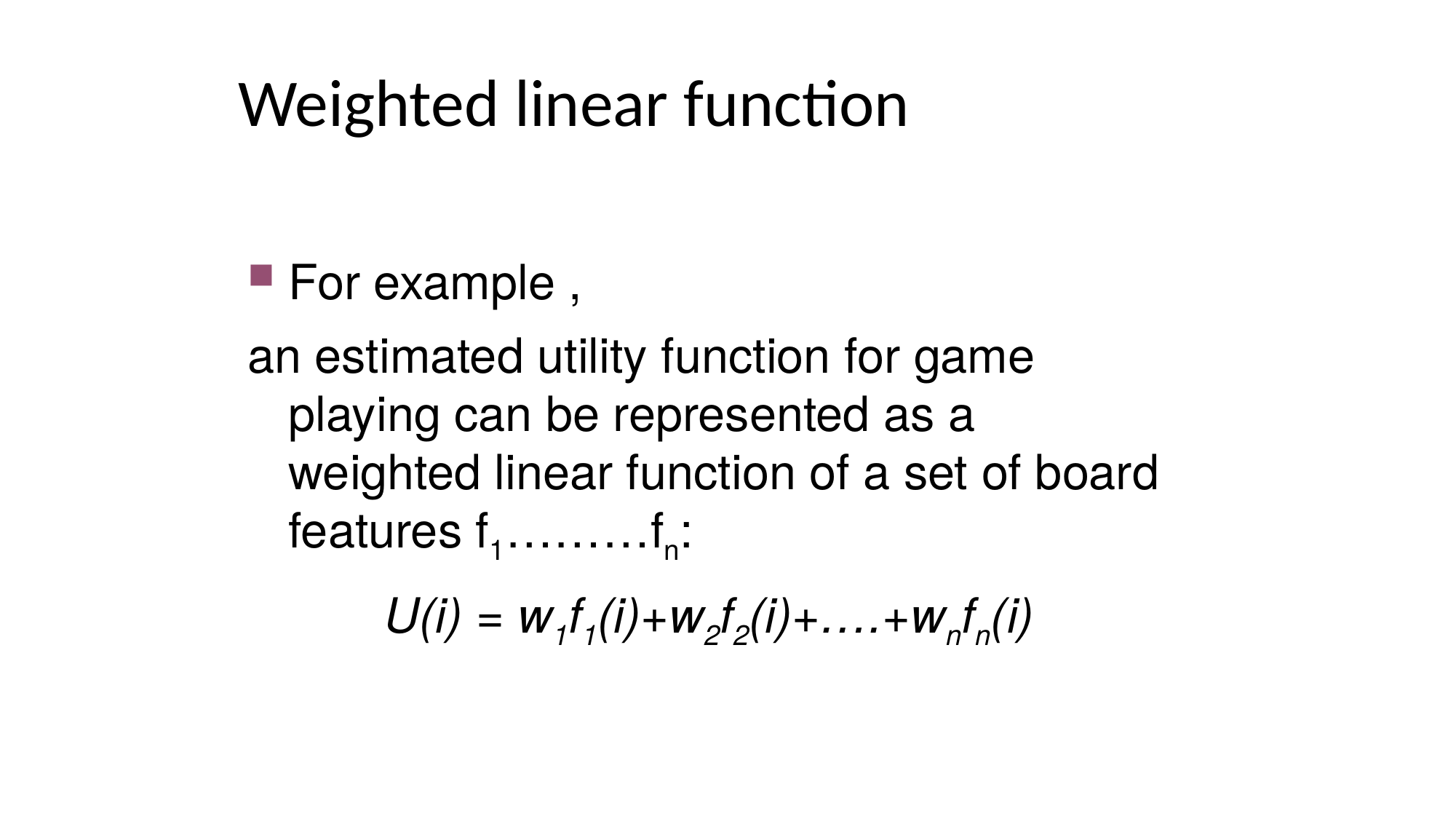

# Weighted linear function

For example ,
an estimated utility function for game playing can be represented as a weighted linear function of a set of board features f1………fn:
U(i) = w1f1(i)+w2f2(i)+….+wnfn(i)